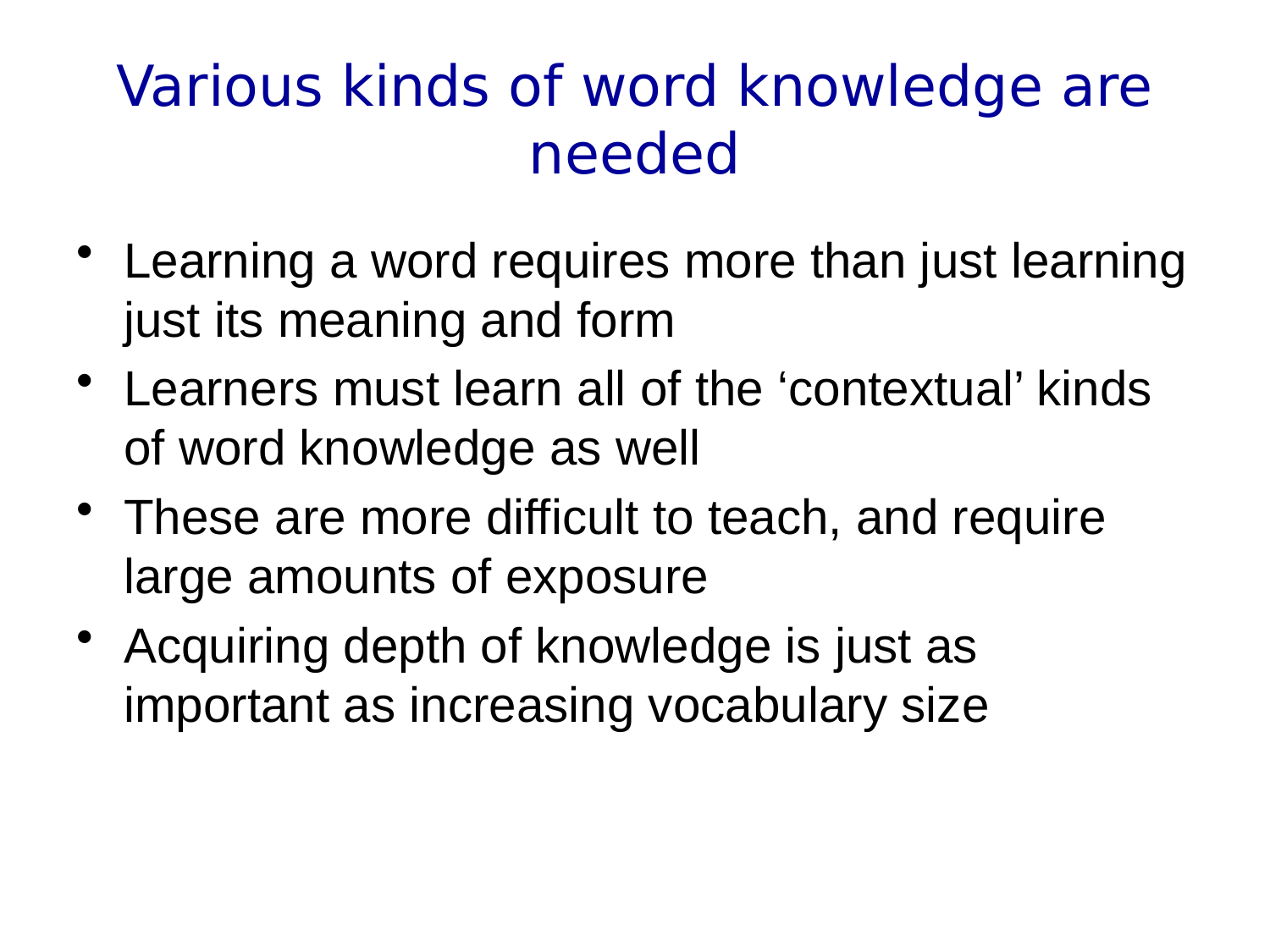

# Various kinds of word knowledge are needed
Learning a word requires more than just learning just its meaning and form
Learners must learn all of the ‘contextual’ kinds of word knowledge as well
These are more difficult to teach, and require large amounts of exposure
Acquiring depth of knowledge is just as important as increasing vocabulary size